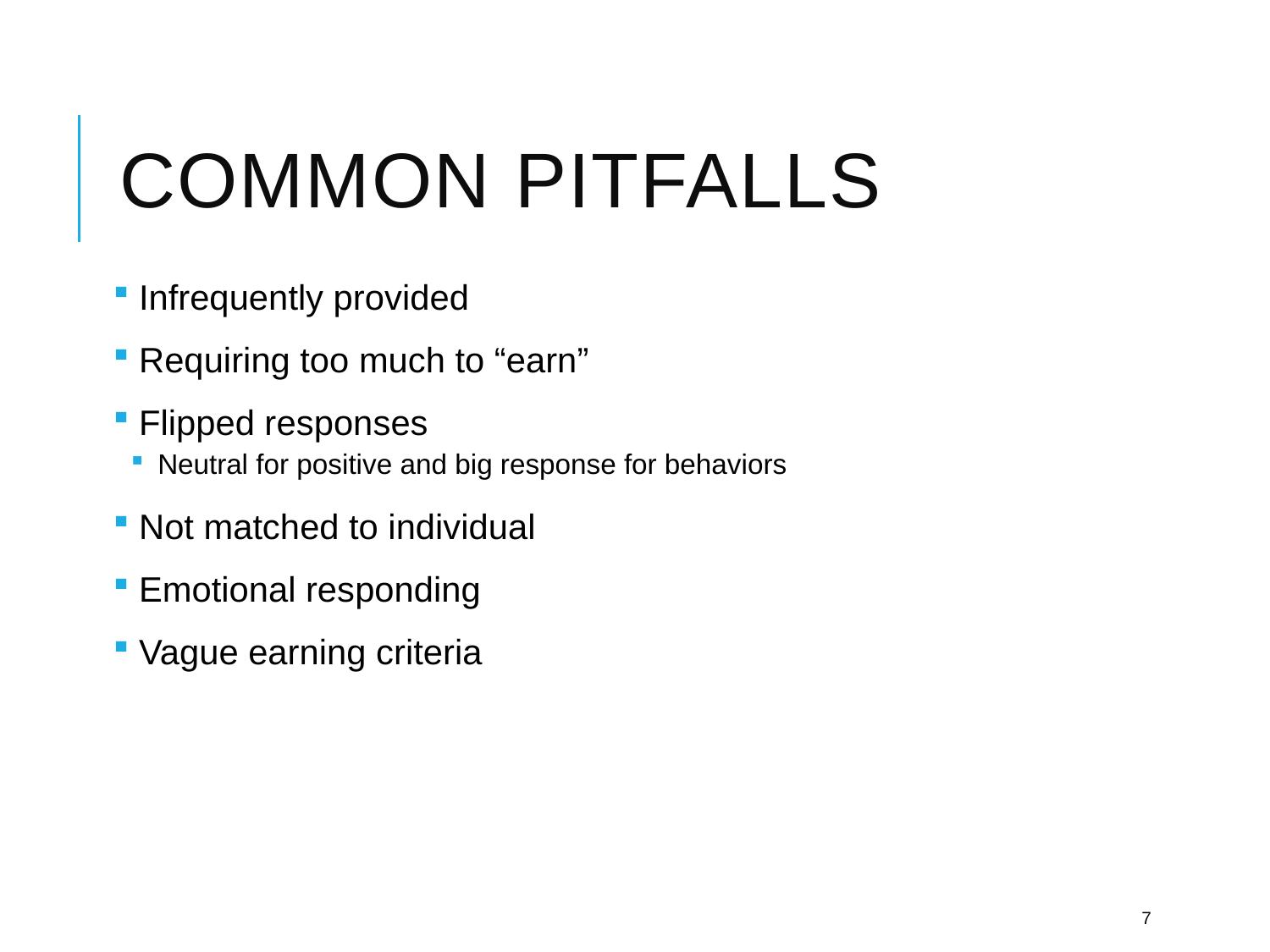

# Common pitfalls
 Infrequently provided
 Requiring too much to “earn”
 Flipped responses
 Neutral for positive and big response for behaviors
 Not matched to individual
 Emotional responding
 Vague earning criteria
7